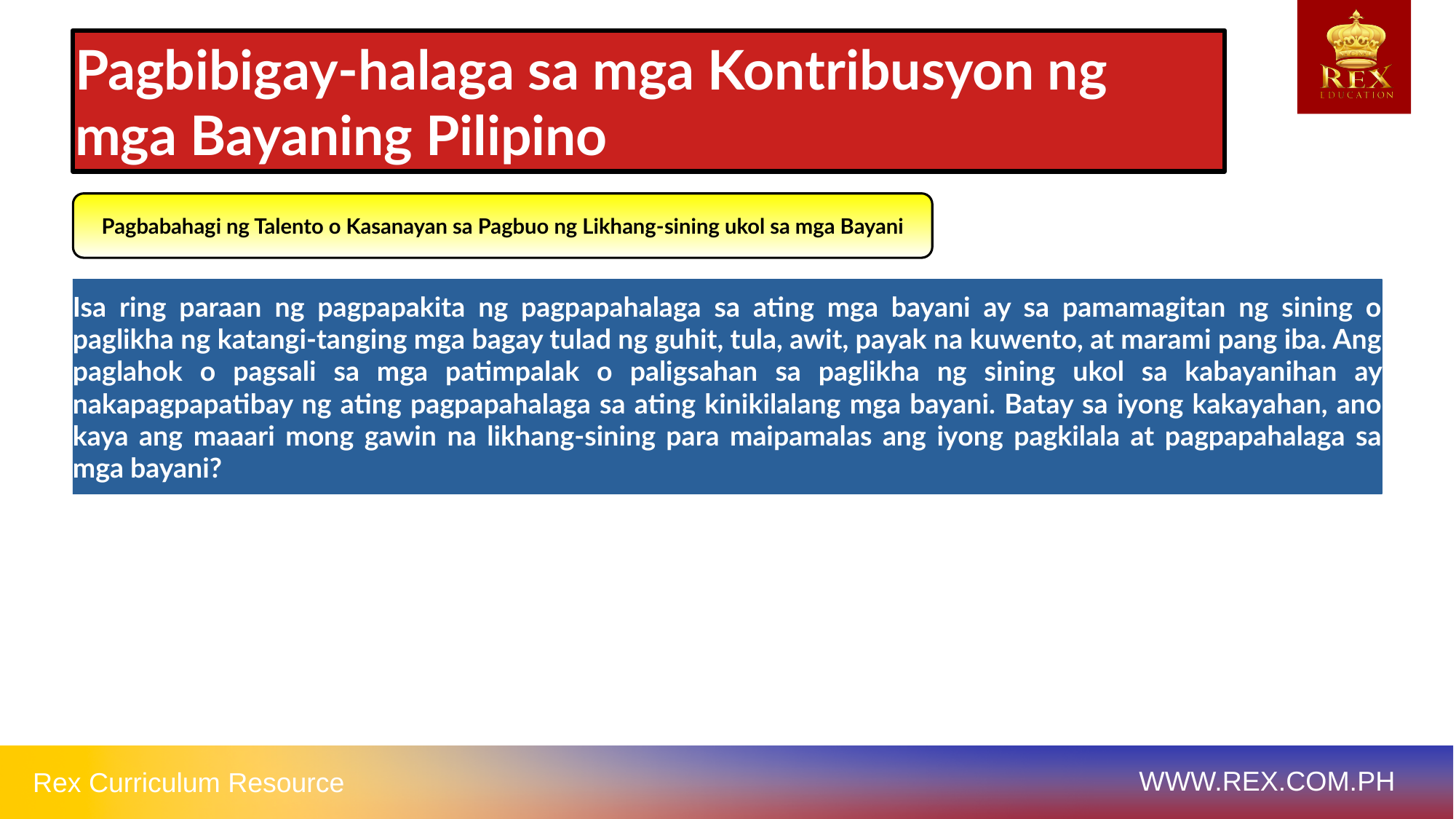

Pagbibigay-halaga sa mga Kontribusyon ng mga Bayaning Pilipino
Pagbabahagi ng Talento o Kasanayan sa Pagbuo ng Likhang-sining ukol sa mga Bayani
# Isa ring paraan ng pagpapakita ng pagpapahalaga sa ating mga bayani ay sa pamamagitan ng sining o paglikha ng katangi-tanging mga bagay tulad ng guhit, tula, awit, payak na kuwento, at marami pang iba. Ang paglahok o pagsali sa mga patimpalak o paligsahan sa paglikha ng sining ukol sa kabayanihan ay nakapagpapatibay ng ating pagpapahalaga sa ating kinikilalang mga bayani. Batay sa iyong kakayahan, ano kaya ang maaari mong gawin na likhang-sining para maipamalas ang iyong pagkilala at pagpapahalaga sa mga bayani?